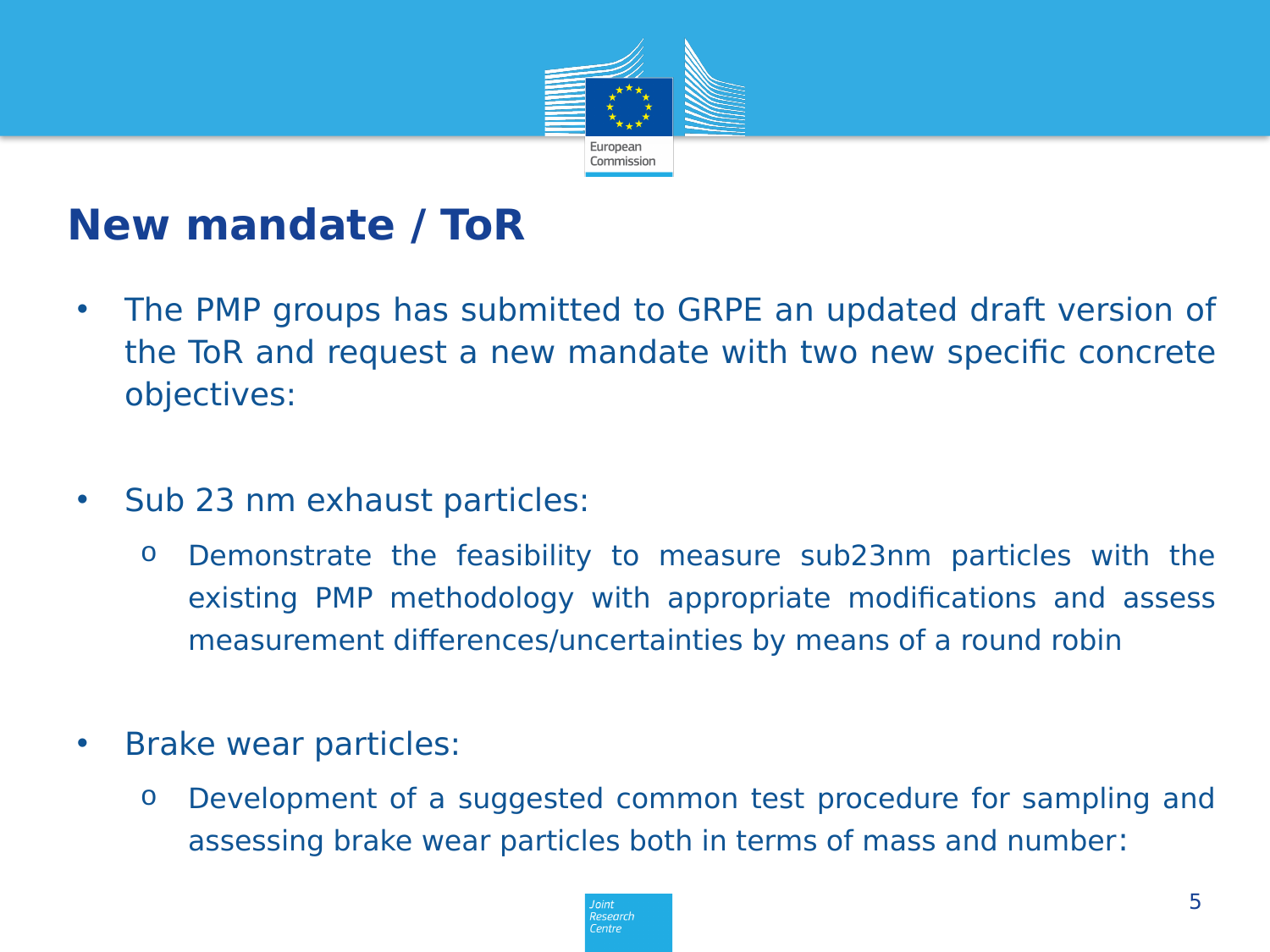

New mandate / ToR
The PMP groups has submitted to GRPE an updated draft version of the ToR and request a new mandate with two new specific concrete objectives:

Sub 23 nm exhaust particles:
Demonstrate the feasibility to measure sub23nm particles with the existing PMP methodology with appropriate modifications and assess measurement differences/uncertainties by means of a round robin

Brake wear particles:
Development of a suggested common test procedure for sampling and assessing brake wear particles both in terms of mass and number: